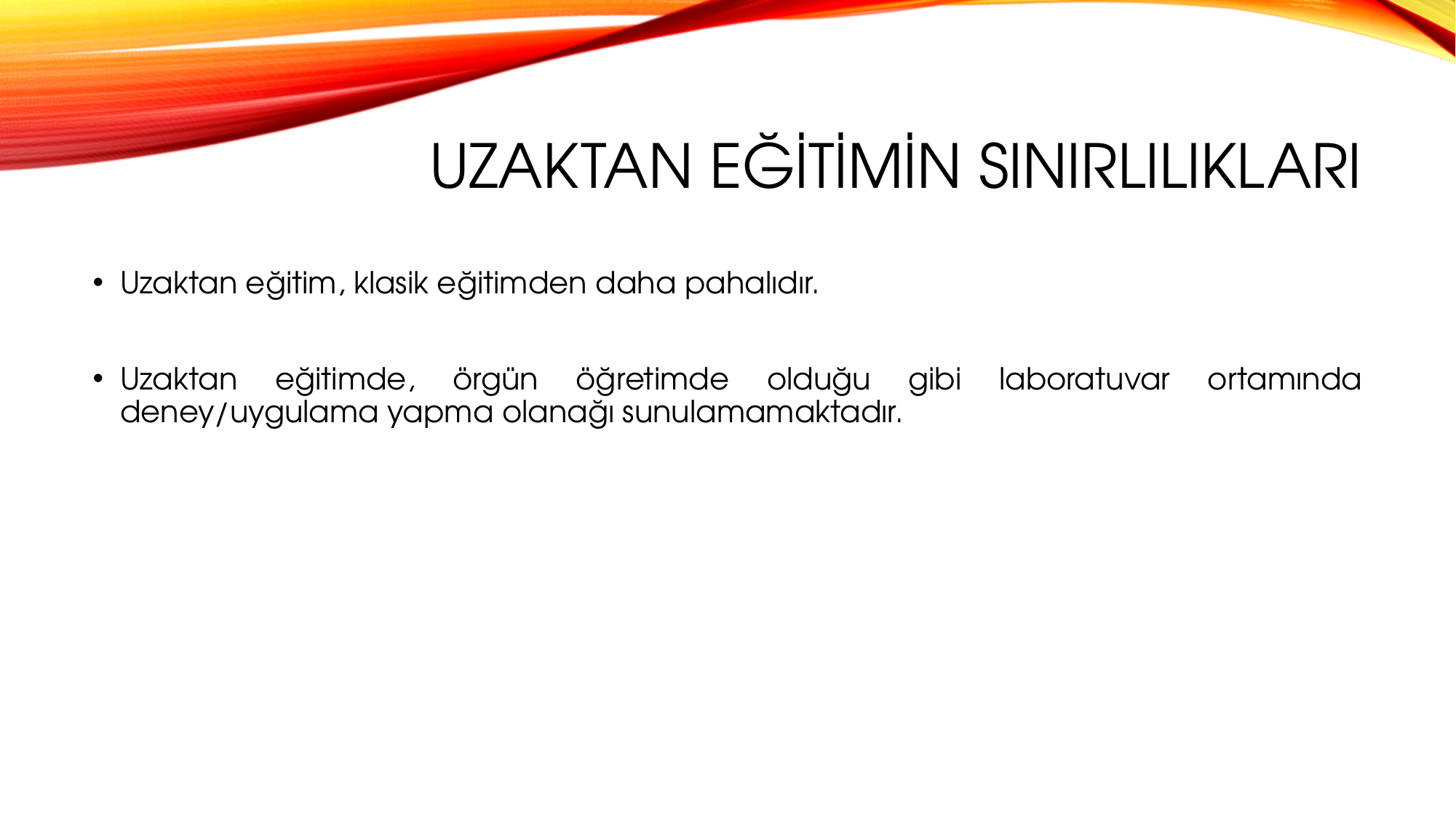

# Uzaktan Eğitimin Sınırlılıkları
Uzaktan eğitim, klasik eğitimden daha pahalıdır.

Uzaktan eğitimde, örgün öğretimde olduğu gibi laboratuvar ortamında deney/uygulama yapma olanağı sunulamamaktadır.